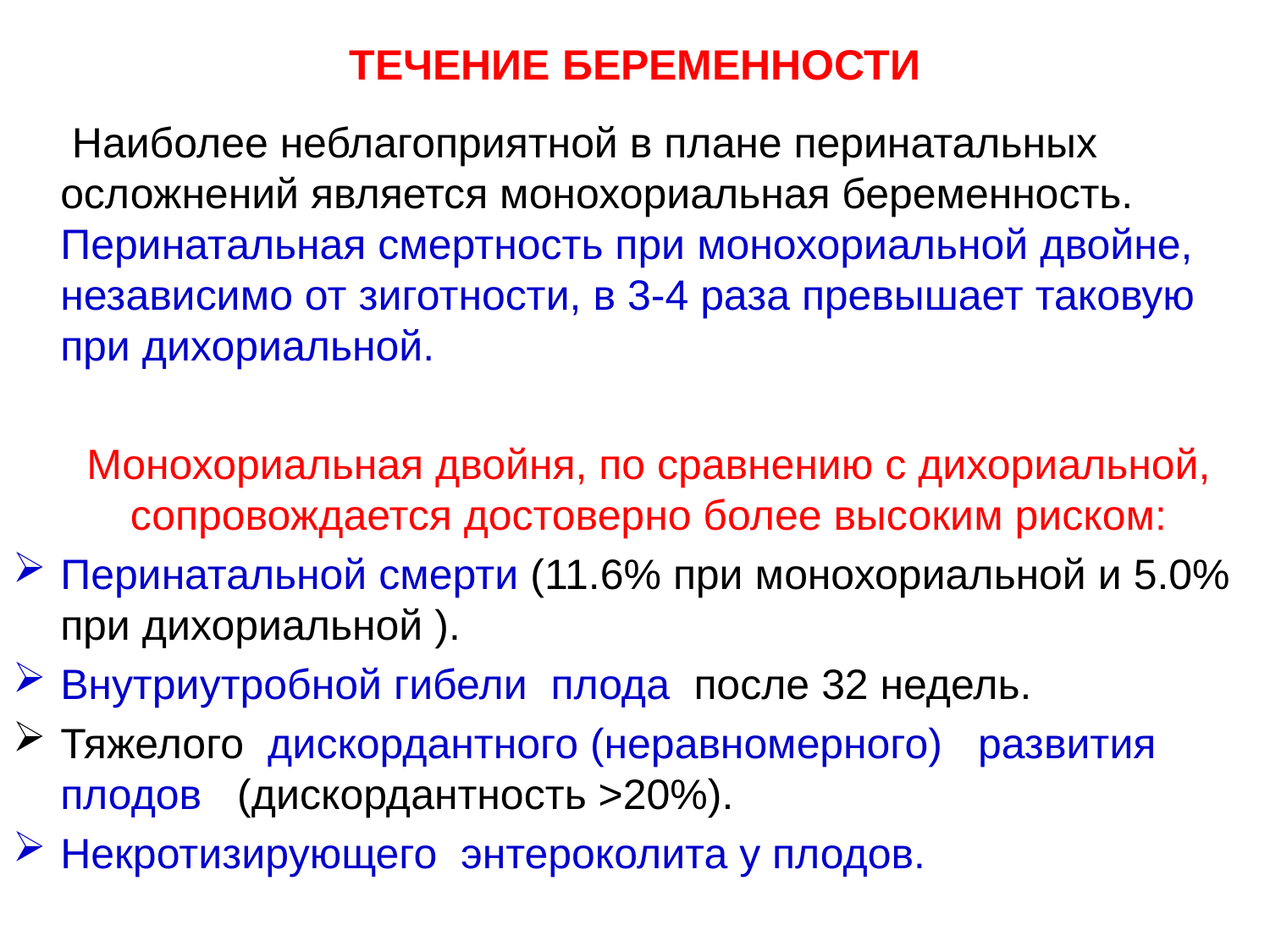

# ТЕЧЕНИЕ БЕРЕМЕННОСТИ
     Наиболее неблагоприятной в плане перинатальных осложнений является монохориальная беременность. Перинатальная смертность при монохориальной двойне, независимо от зиготности, в 3-4 раза превышает таковую при дихориальной.

    Монохориальная двойня, по сравнению с дихориальной, сопровождается достоверно более высоким риском:
Перинатальной смерти (11.6% при монохориальной и 5.0% при дихориальной ).
Внутриутробной гибели  плода  после 32 недель.
Тяжелого  дискордантного (неравномерного)   развития   плодов   (дискордантность >20%).
Некротизирующего  энтероколита у плодов.